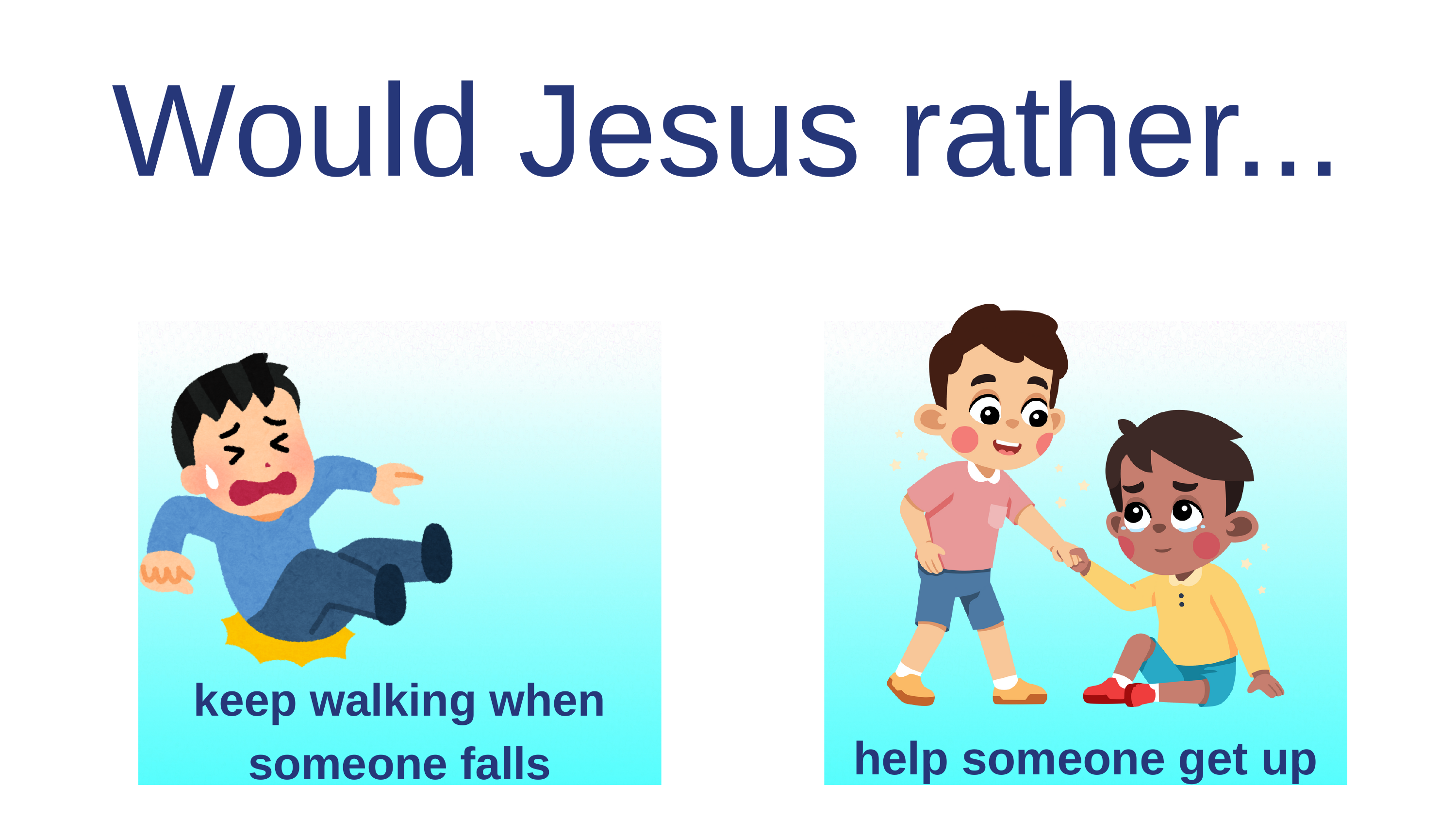

Would Jesus rather...

keep walking when someone falls
help someone get up